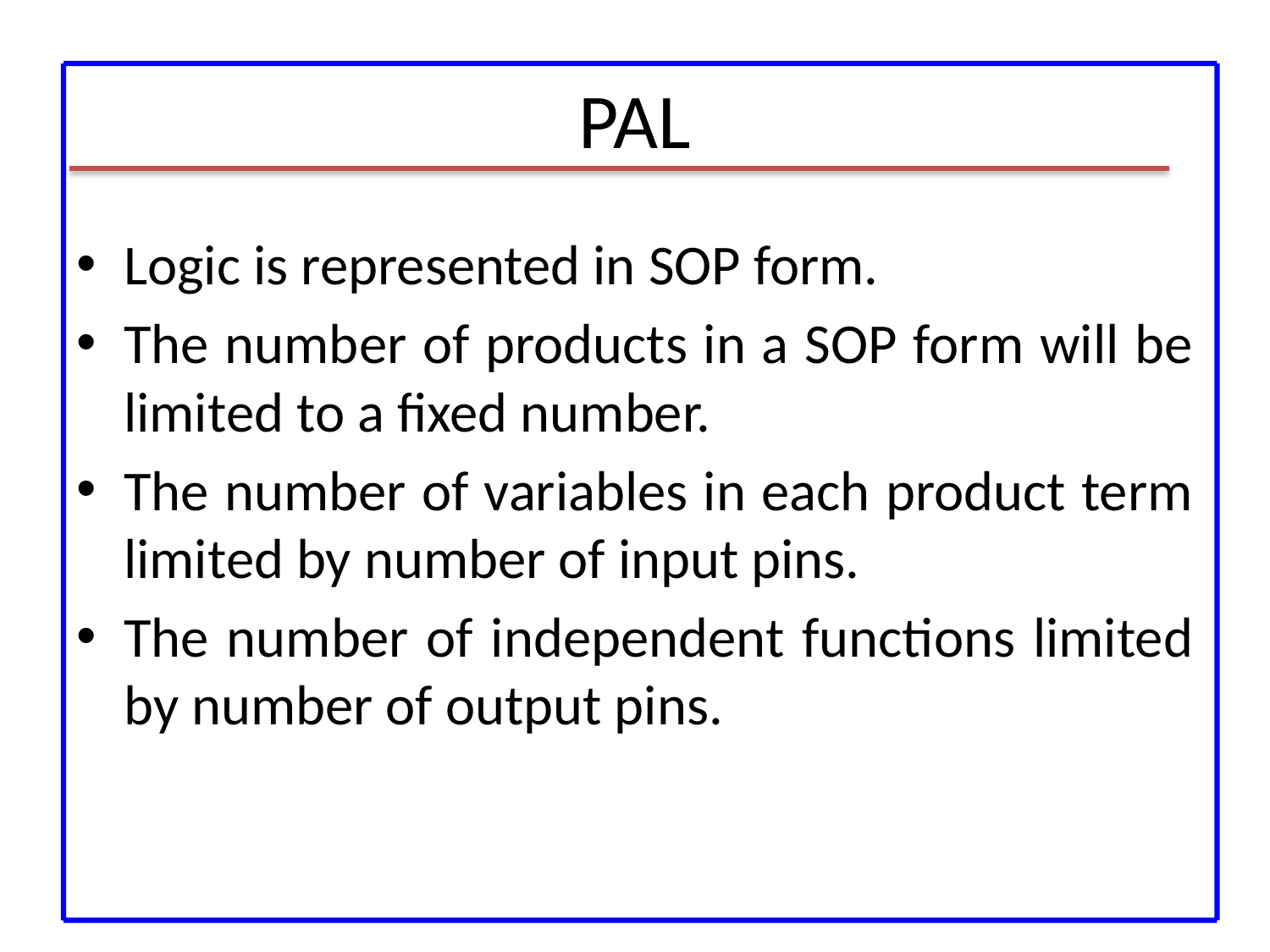

# PAL

Logic is represented in SOP form.
The number of products in a SOP form will be limited to a fixed number.
The number of variables in each product term limited by number of input pins.
The number of independent functions limited by number of output pins.